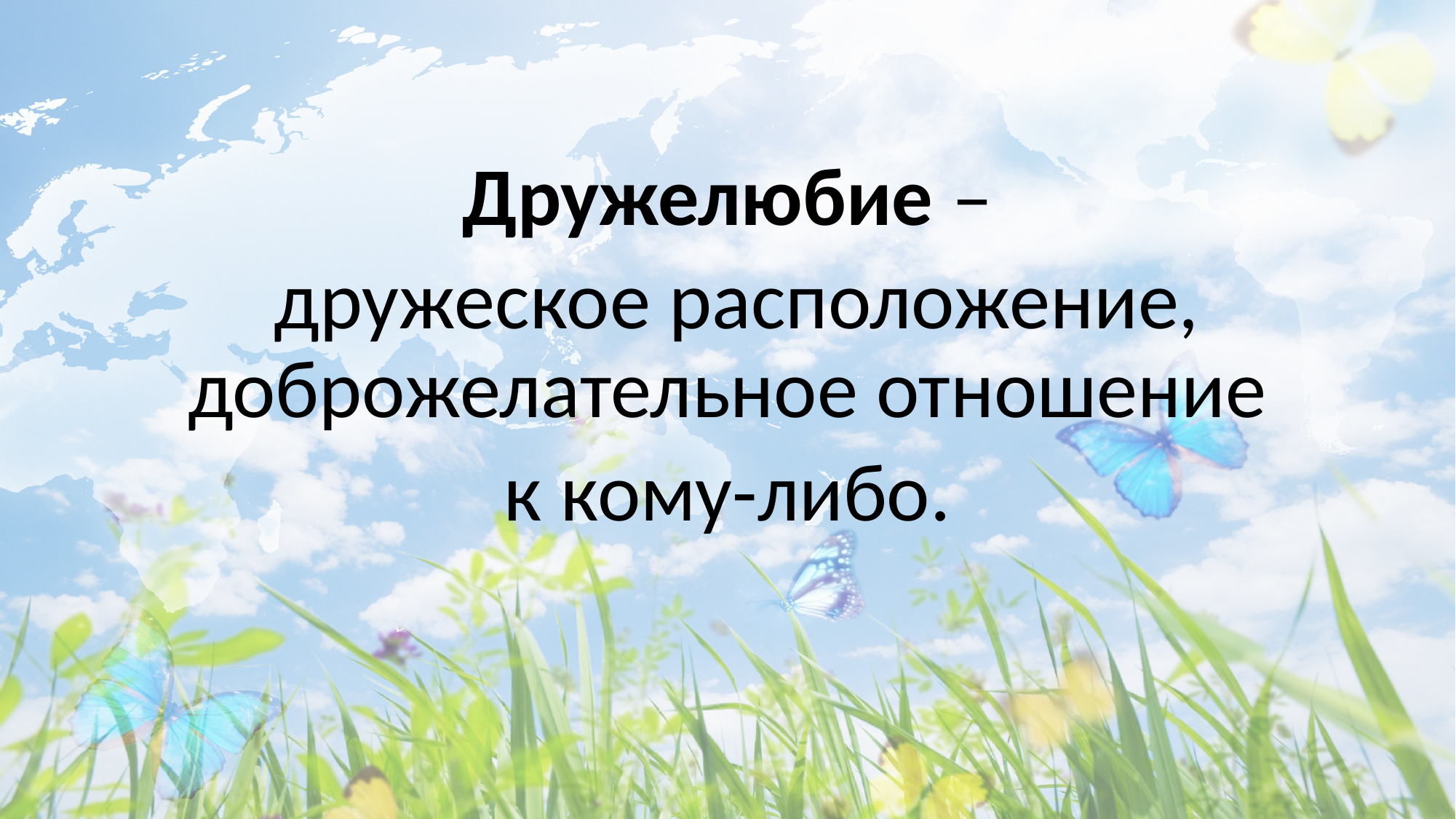

Дружелюбие –
 дружеское расположение, доброжелательное отношение
к кому-либо.